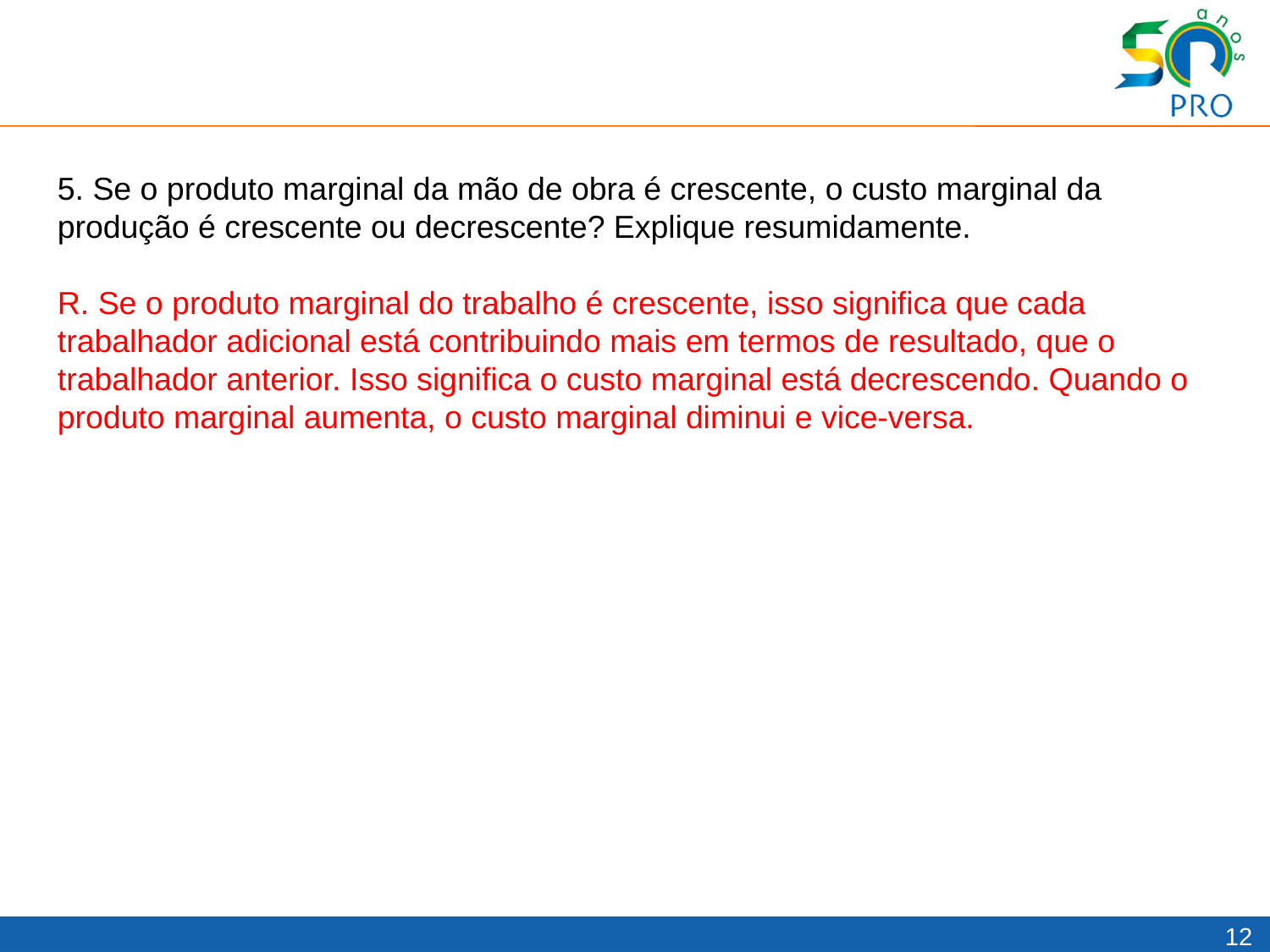

#
5. Se o produto marginal da mão de obra é crescente, o custo marginal da produção é crescente ou decrescente? Explique resumidamente.

R. Se o produto marginal do trabalho é crescente, isso significa que cada trabalhador adicional está contribuindo mais em termos de resultado, que o trabalhador anterior. Isso significa o custo marginal está decrescendo. Quando o produto marginal aumenta, o custo marginal diminui e vice-versa.

12